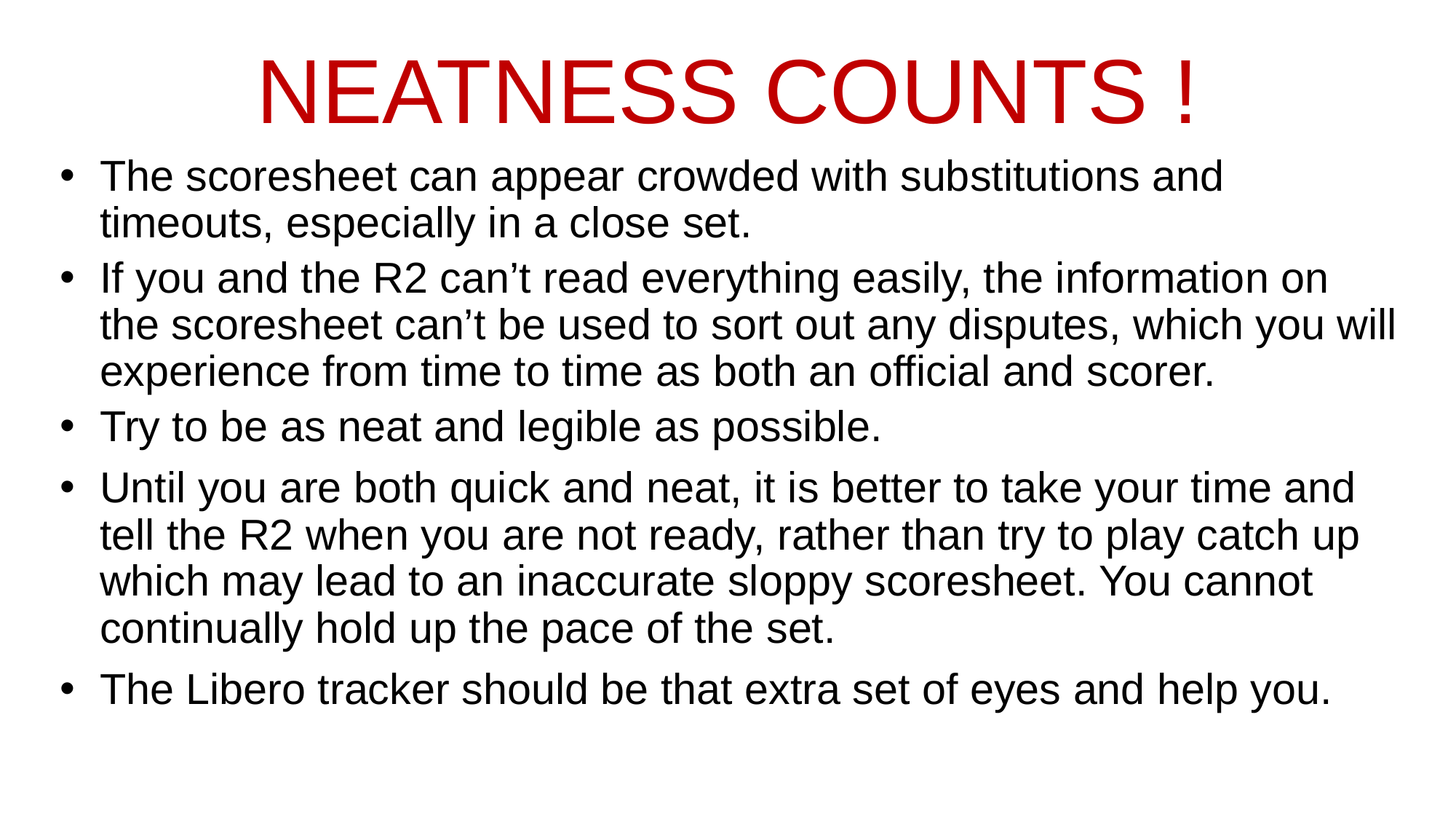

# NEATNESS COUNTS !
The scoresheet can appear crowded with substitutions and timeouts, especially in a close set.
If you and the R2 can’t read everything easily, the information on the scoresheet can’t be used to sort out any disputes, which you will experience from time to time as both an official and scorer.
Try to be as neat and legible as possible.
Until you are both quick and neat, it is better to take your time and tell the R2 when you are not ready, rather than try to play catch up which may lead to an inaccurate sloppy scoresheet. You cannot continually hold up the pace of the set.
The Libero tracker should be that extra set of eyes and help you.